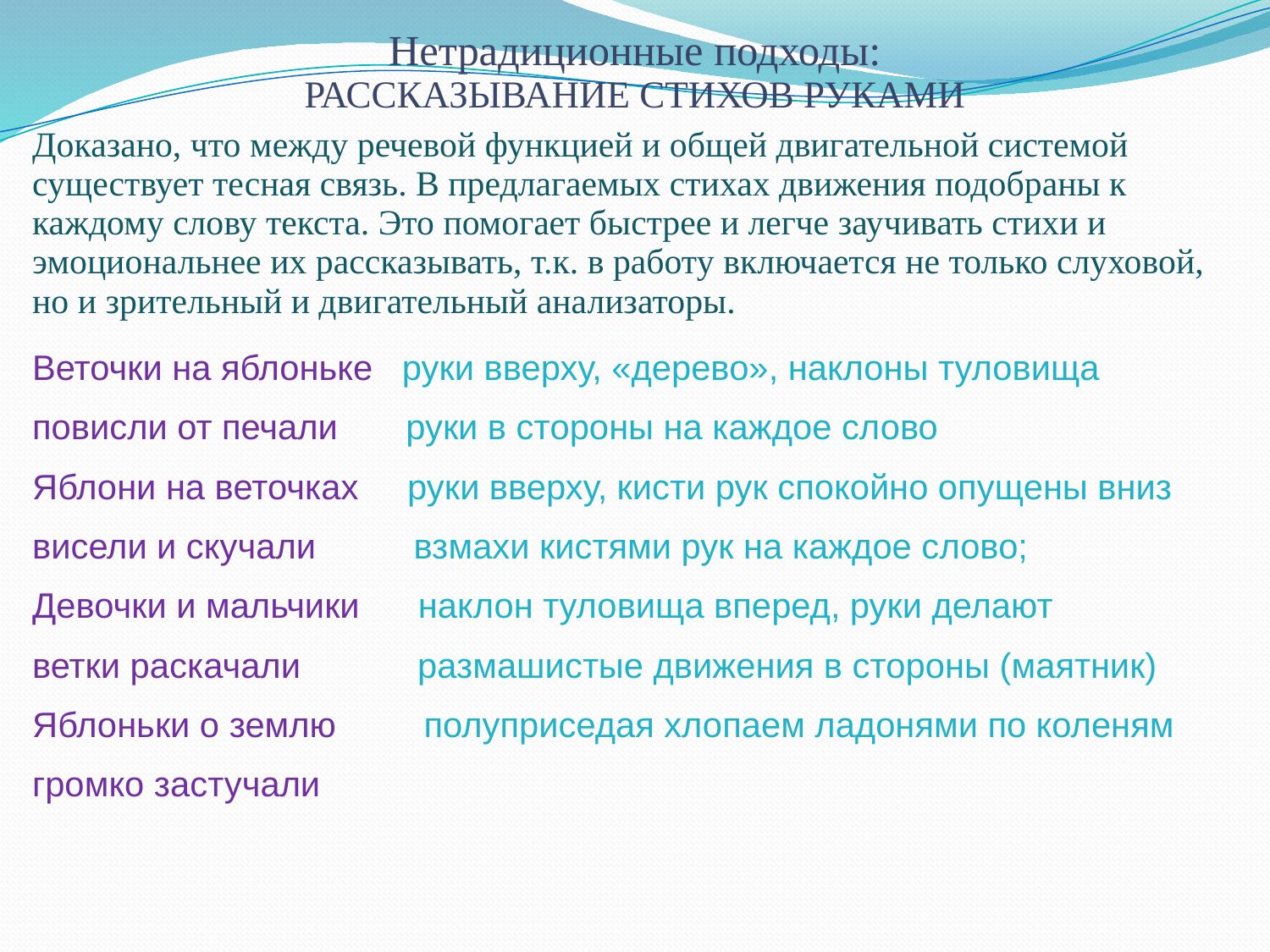

# Нетрадиционные подходы: РАССКАЗЫВАНИЕ СТИХОВ РУКАМИ
Доказано, что между речевой функцией и общей двигательной системой существует тесная связь. В предлагаемых стихах движения подобраны к каждому слову текста. Это помогает быстрее и легче заучивать стихи и эмоциональнее их рассказывать, т.к. в работу включается не только слуховой, но и зрительный и двигательный анализаторы.
Веточки на яблоньке   руки вверху, «дерево», наклоны туловища
повисли от печали       руки в стороны на каждое слово
Яблони на веточках     руки вверху, кисти рук спокойно опущены вниз
висели и скучали          взмахи кистями рук на каждое слово;
Девочки и мальчики      наклон туловища вперед, руки делают
ветки раскачали            размашистые движения в стороны (маятник)
Яблоньки о землю         полуприседая хлопаем ладонями по коленям
громко застучали